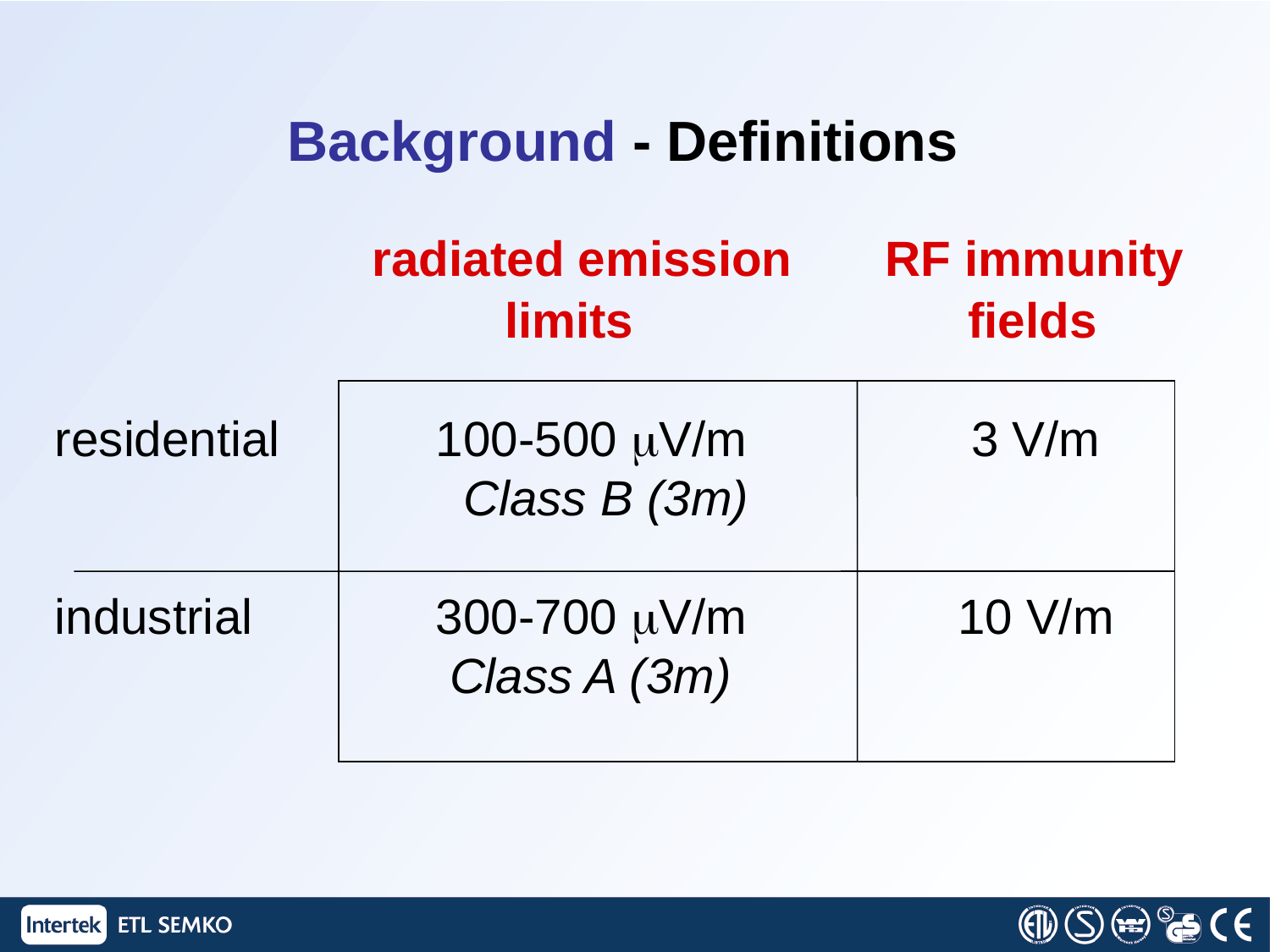

# Background - Definitions
		    radiated emission	     RF immunity
			     limits		           fields

residential		100-500 μV/m		  3 V/m
			  Class B (3m)

industrial		300-700 μV/m		 10 V/m
			 Class A (3m)